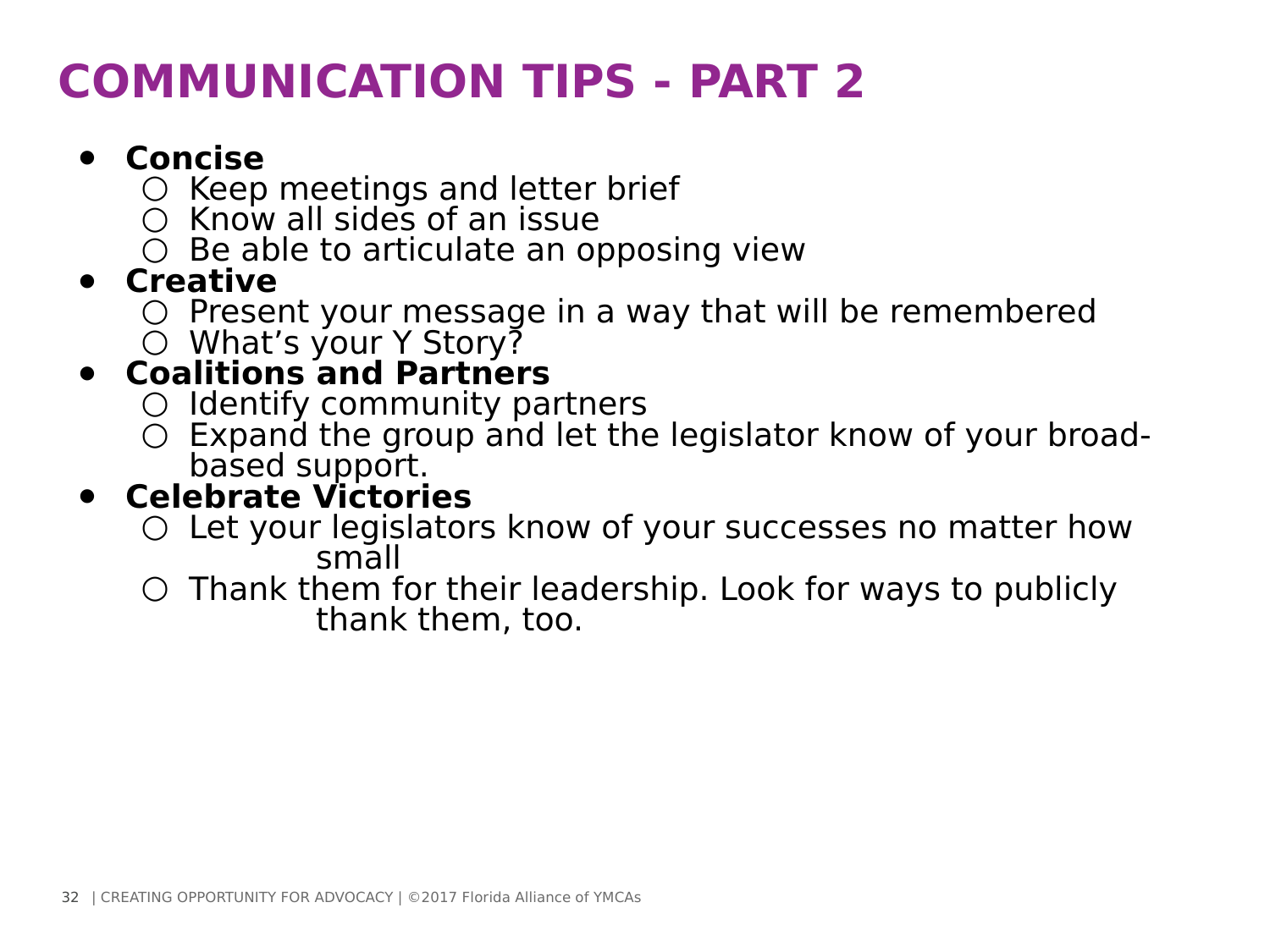

# COMMUNICATION TIPS - PART 2
Concise
Keep meetings and letter brief
Know all sides of an issue
Be able to articulate an opposing view
Creative
Present your message in a way that will be remembered
What’s your Y Story?
Coalitions and Partners
Identify community partners
Expand the group and let the legislator know of your broad- based support.
Celebrate Victories
Let your legislators know of your successes no matter how 	small
Thank them for their leadership. Look for ways to publicly 	thank them, too.

32
| CREATING OPPORTUNITY FOR ADVOCACY | ©2017 Florida Alliance of YMCAs